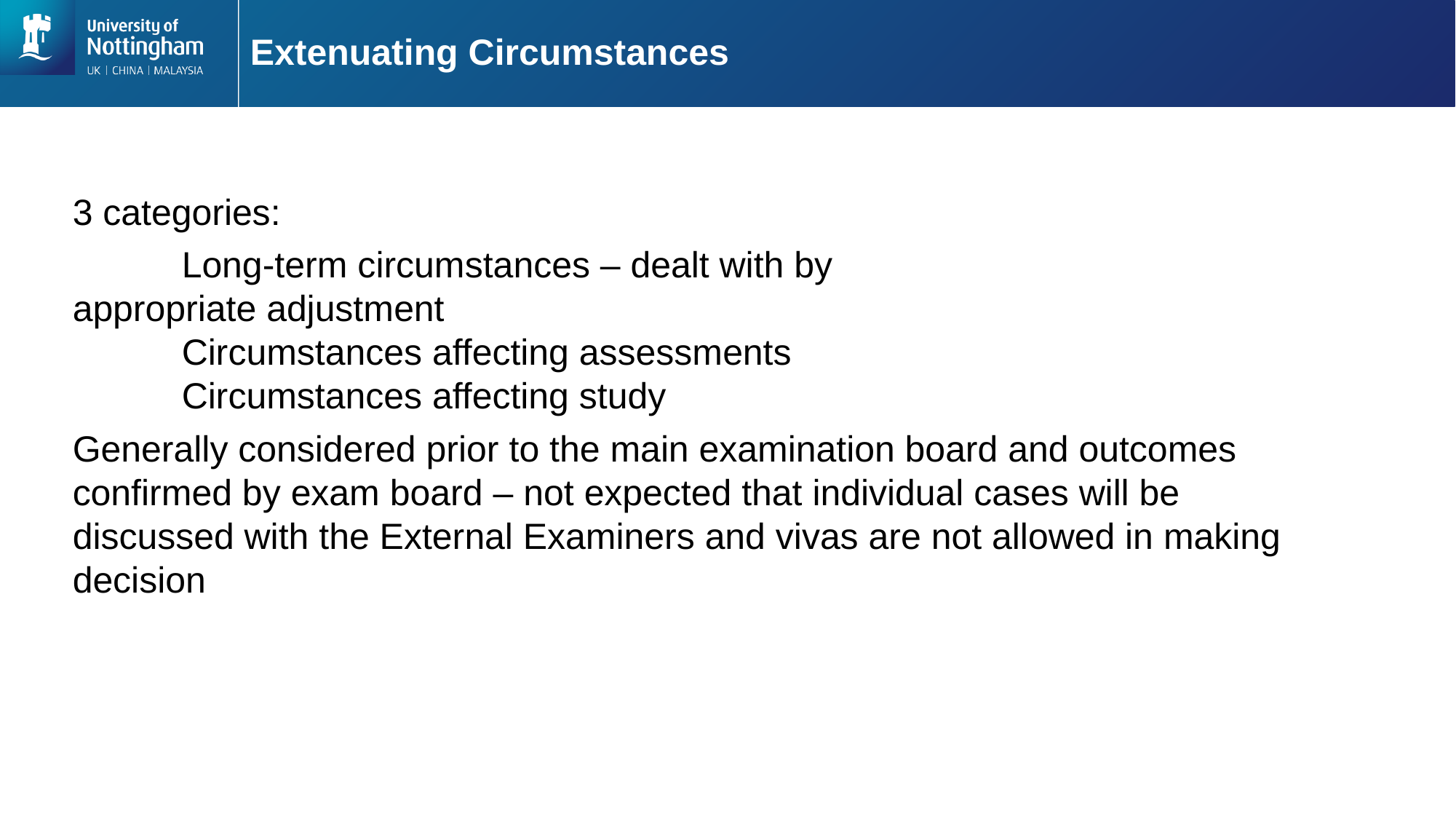

# Extenuating Circumstances
3 categories:
	Long-term circumstances – dealt with by 			appropriate adjustment
	Circumstances affecting assessments
	Circumstances affecting study
Generally considered prior to the main examination board and outcomes confirmed by exam board – not expected that individual cases will be discussed with the External Examiners and vivas are not allowed in making decision